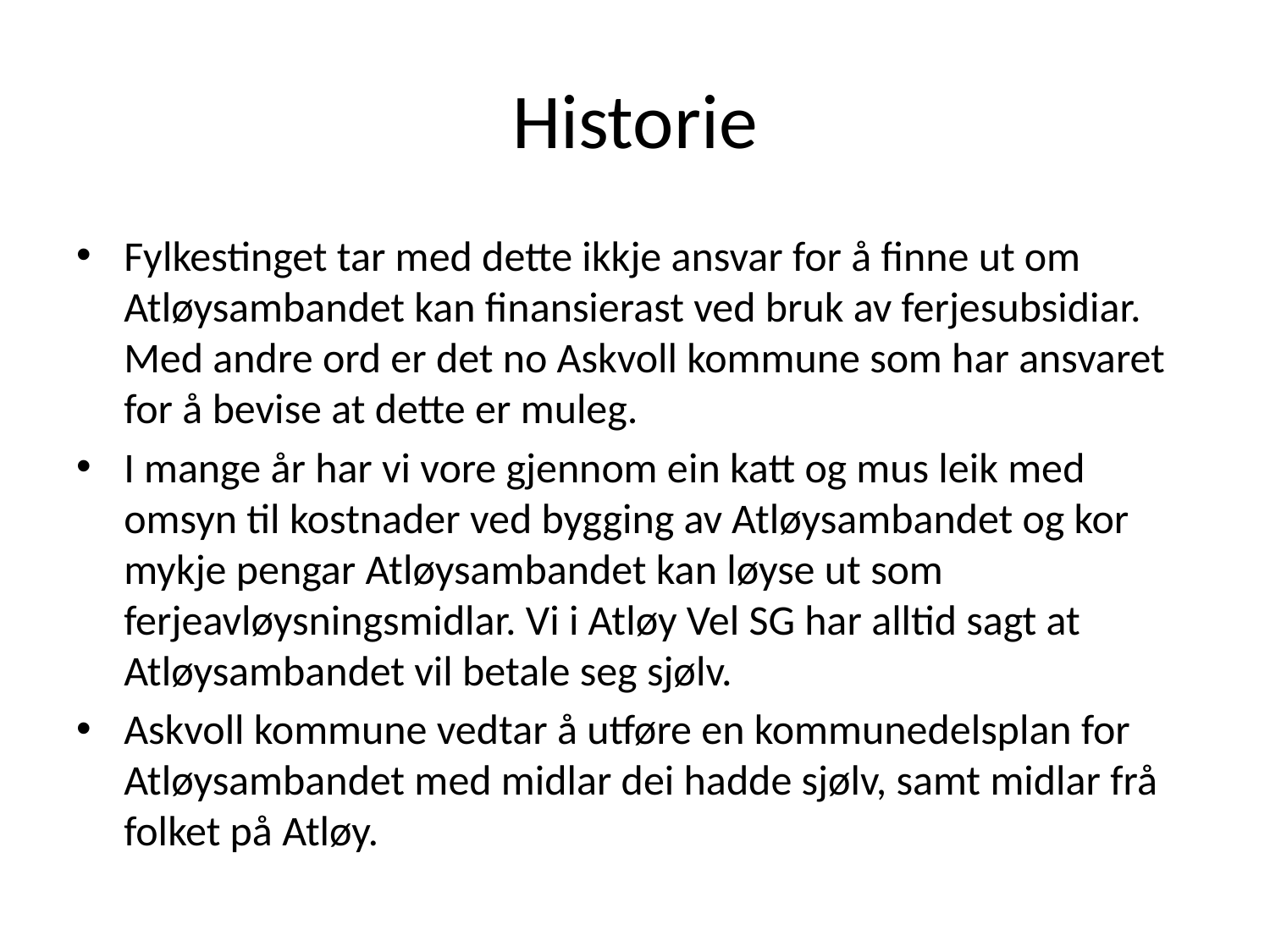

# Historie
Fylkestinget tar med dette ikkje ansvar for å finne ut om Atløysambandet kan finansierast ved bruk av ferjesubsidiar. Med andre ord er det no Askvoll kommune som har ansvaret for å bevise at dette er muleg.
I mange år har vi vore gjennom ein katt og mus leik med omsyn til kostnader ved bygging av Atløysambandet og kor mykje pengar Atløysambandet kan løyse ut som ferjeavløysningsmidlar. Vi i Atløy Vel SG har alltid sagt at Atløysambandet vil betale seg sjølv.
Askvoll kommune vedtar å utføre en kommunedelsplan for Atløysambandet med midlar dei hadde sjølv, samt midlar frå folket på Atløy.